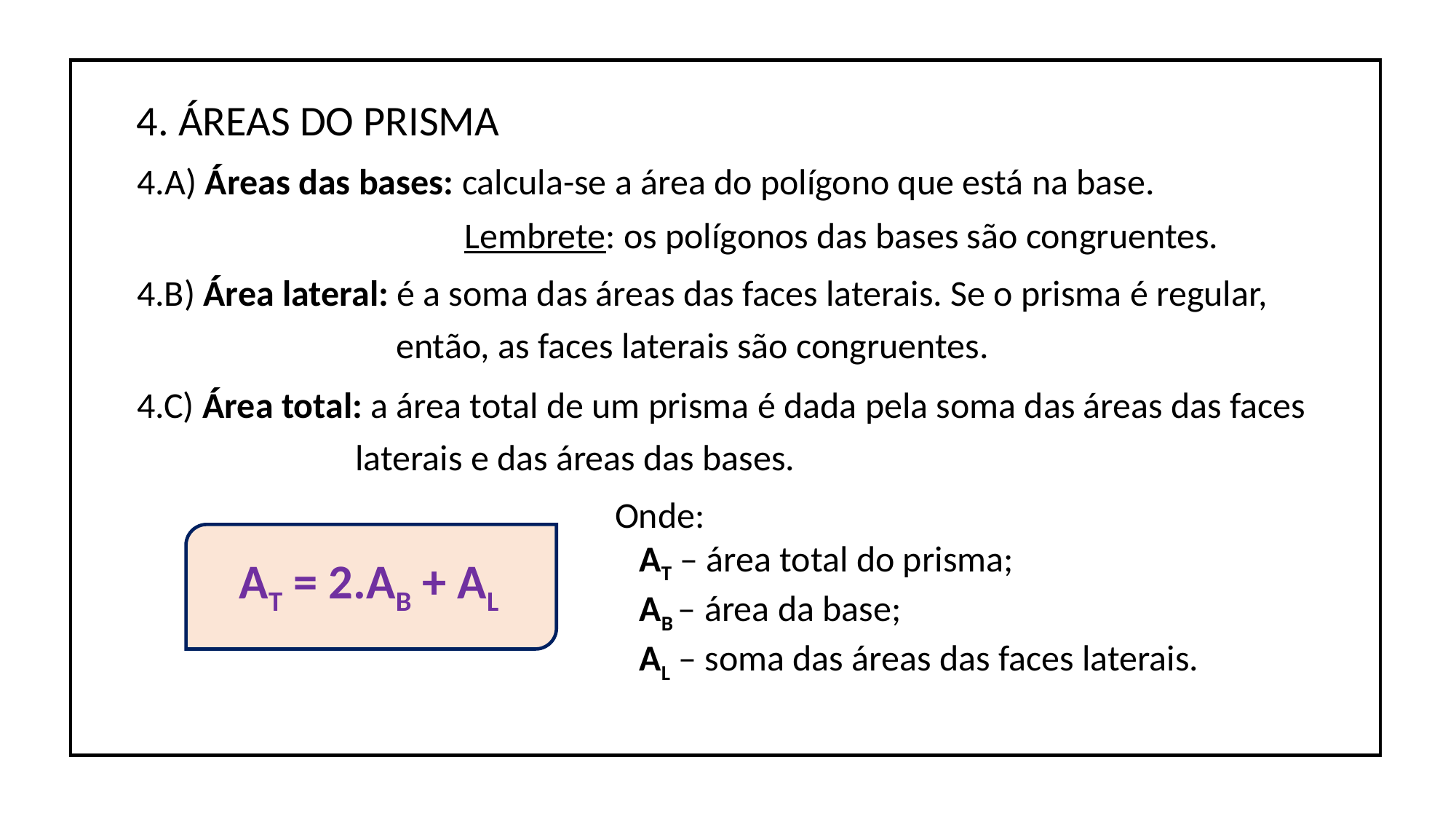

A
4. ÁREAS DO PRISMA
4.A) Áreas das bases: calcula-se a área do polígono que está na base.
			Lembrete: os polígonos das bases são congruentes.
4.B) Área lateral: é a soma das áreas das faces laterais. Se o prisma é regular,
		     então, as faces laterais são congruentes.
4.C) Área total: a área total de um prisma é dada pela soma das áreas das faces
		laterais e das áreas das bases.
Onde:
   AT – área total do prisma;
   AB – área da base;
   AL – soma das áreas das faces laterais.

AT = 2.AB + AL